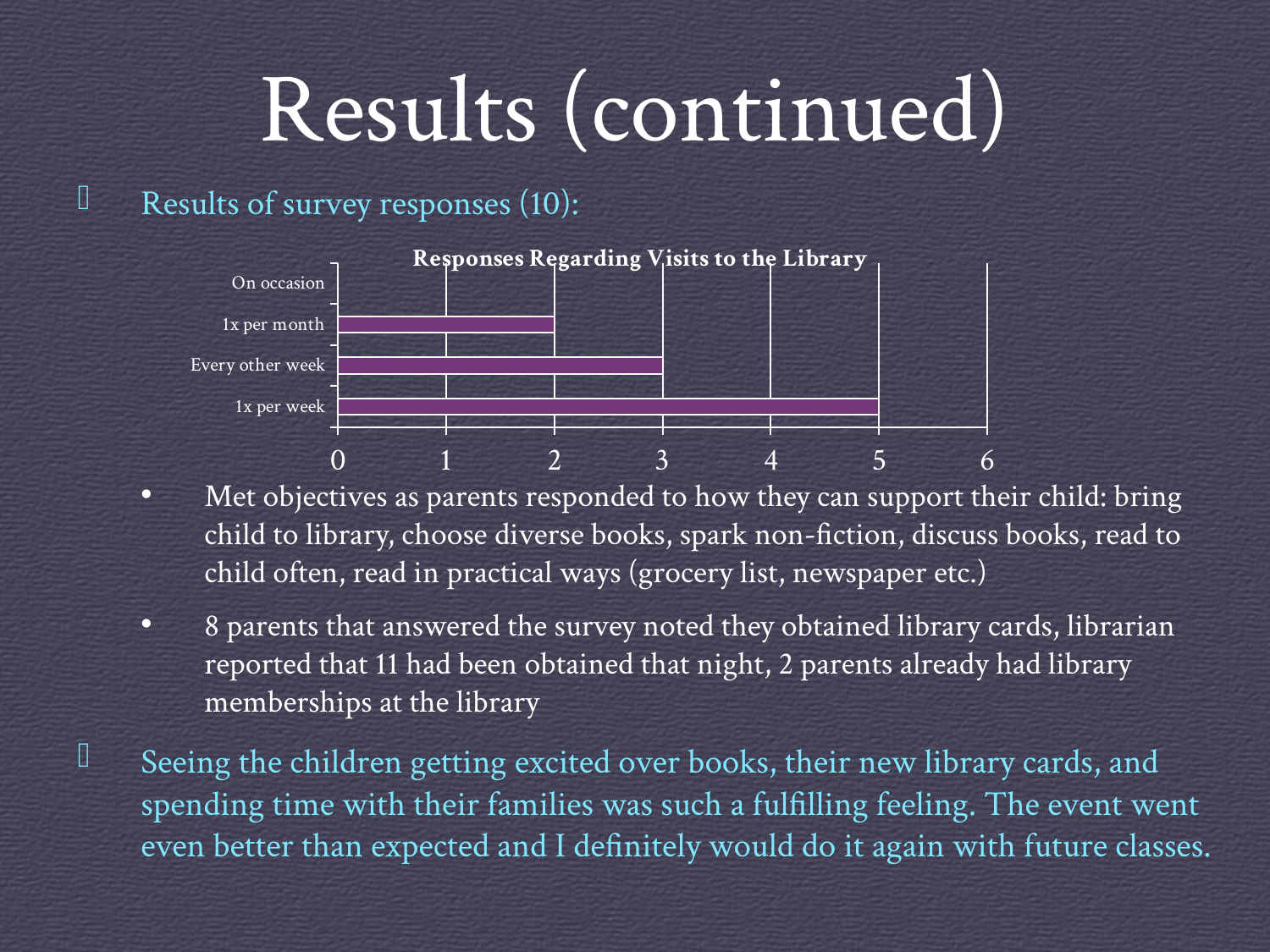

# Results (continued)
Results of survey responses (10):

Met objectives as parents responded to how they can support their child: bring child to library, choose diverse books, spark non-fiction, discuss books, read to child often, read in practical ways (grocery list, newspaper etc.)
8 parents that answered the survey noted they obtained library cards, librarian reported that 11 had been obtained that night, 2 parents already had library memberships at the library
Seeing the children getting excited over books, their new library cards, and spending time with their families was such a fulfilling feeling. The event went even better than expected and I definitely would do it again with future classes.

### Chart: Responses Regarding Visits to the Library

| Category | Series 1 |
|---|---|
| 1x per week | 5.0 |
| Every other week | 3.0 |
| 1x per month | 2.0 |
| On occasion | 0.0 |